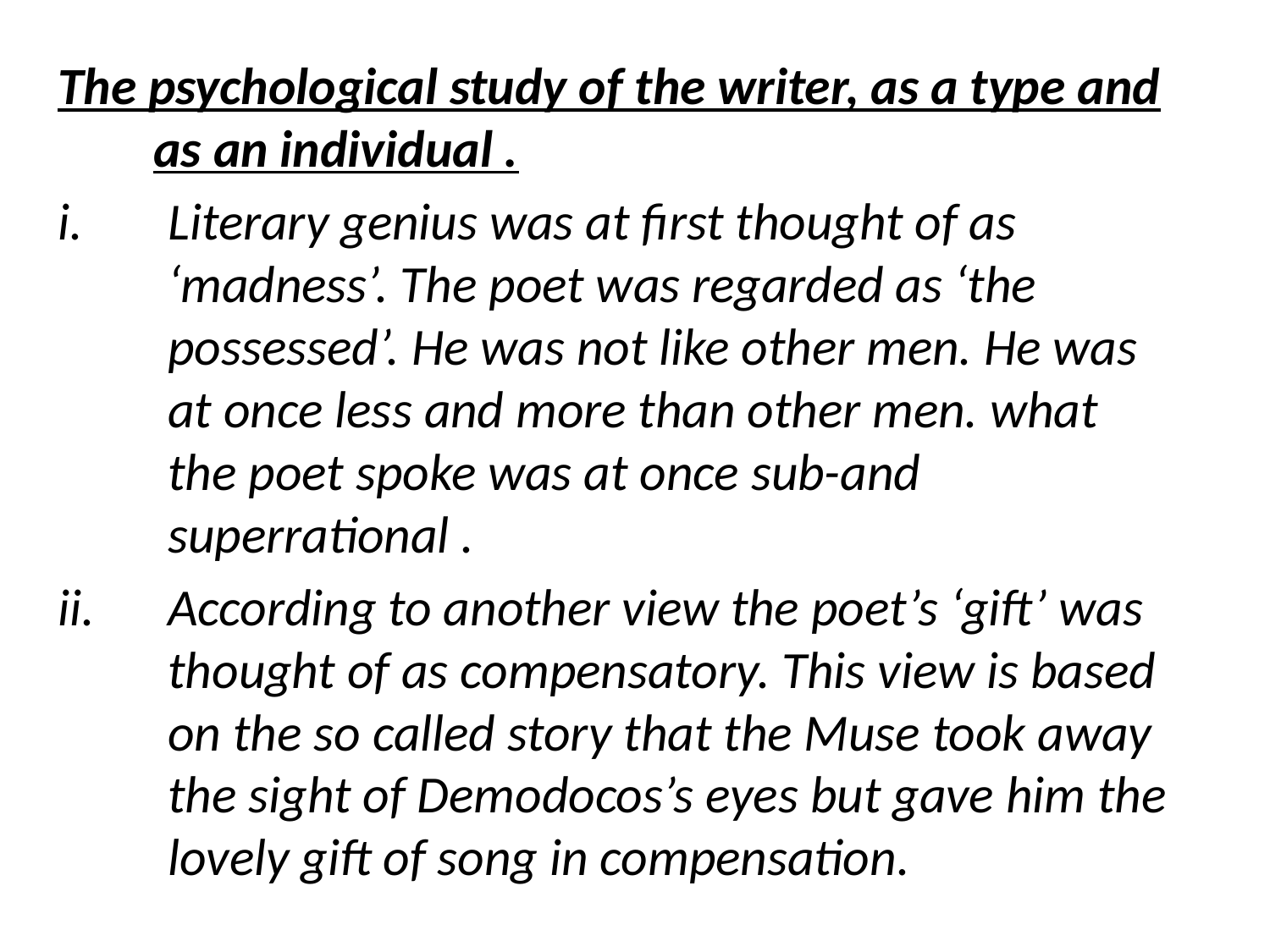

The psychological study of the writer, as a type and as an individual .
Literary genius was at first thought of as ‘madness’. The poet was regarded as ‘the possessed’. He was not like other men. He was at once less and more than other men. what the poet spoke was at once sub-and superrational .
According to another view the poet’s ‘gift’ was thought of as compensatory. This view is based on the so called story that the Muse took away the sight of Demodocos’s eyes but gave him the lovely gift of song in compensation.